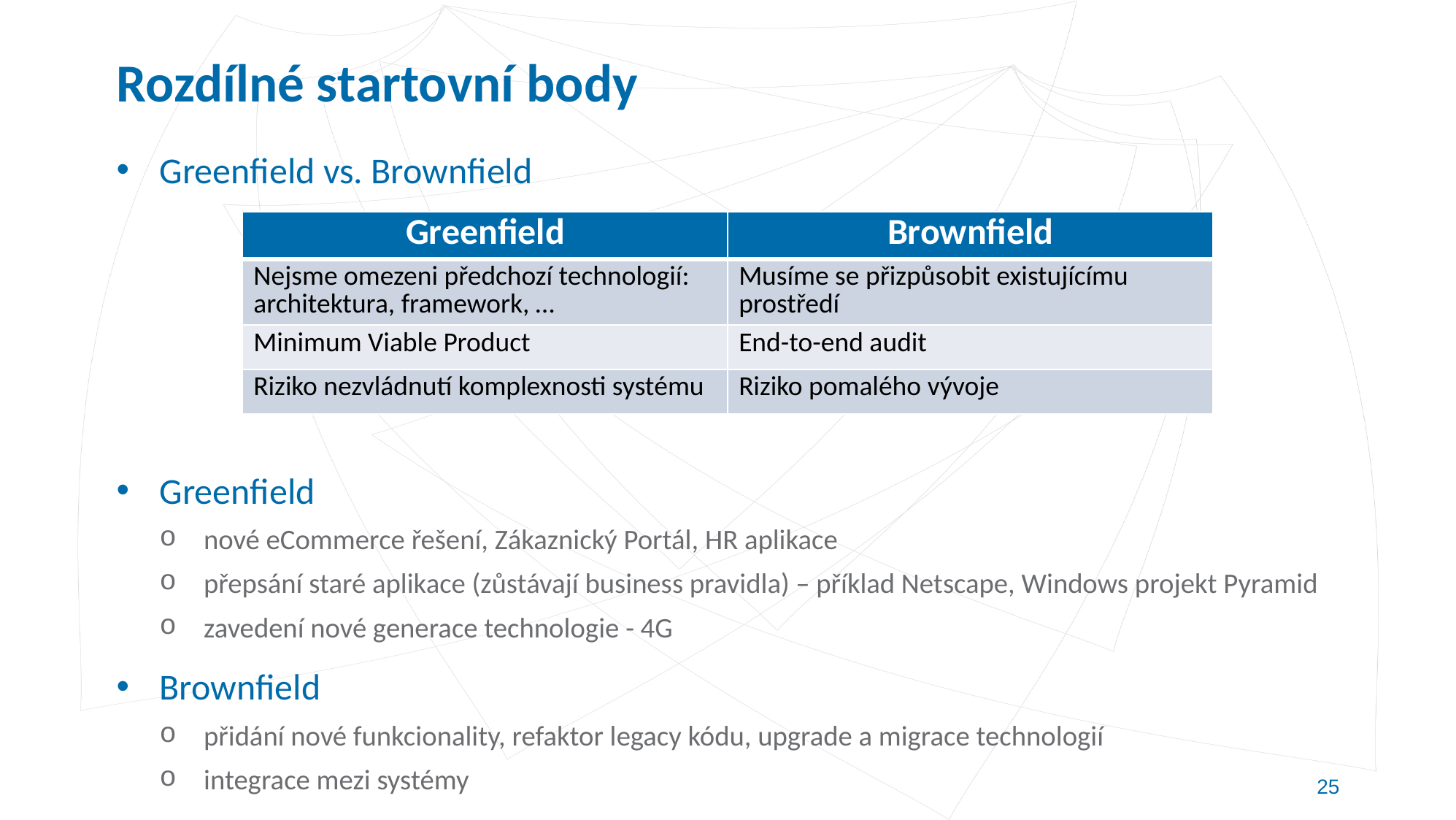

# Rozdílné startovní body
Greenfield vs. Brownfield

Greenfield
nové eCommerce řešení, Zákaznický Portál, HR aplikace
přepsání staré aplikace (zůstávají business pravidla) – příklad Netscape, Windows projekt Pyramid
zavedení nové generace technologie - 4G
Brownfield
přidání nové funkcionality, refaktor legacy kódu, upgrade a migrace technologií
integrace mezi systémy

| Greenfield | Brownfield |
| --- | --- |
| Nejsme omezeni předchozí technologií: architektura, framework, … | Musíme se přizpůsobit existujícímu prostředí |
| Minimum Viable Product | End-to-end audit |
| Riziko nezvládnutí komplexnosti systému | Riziko pomalého vývoje |
25